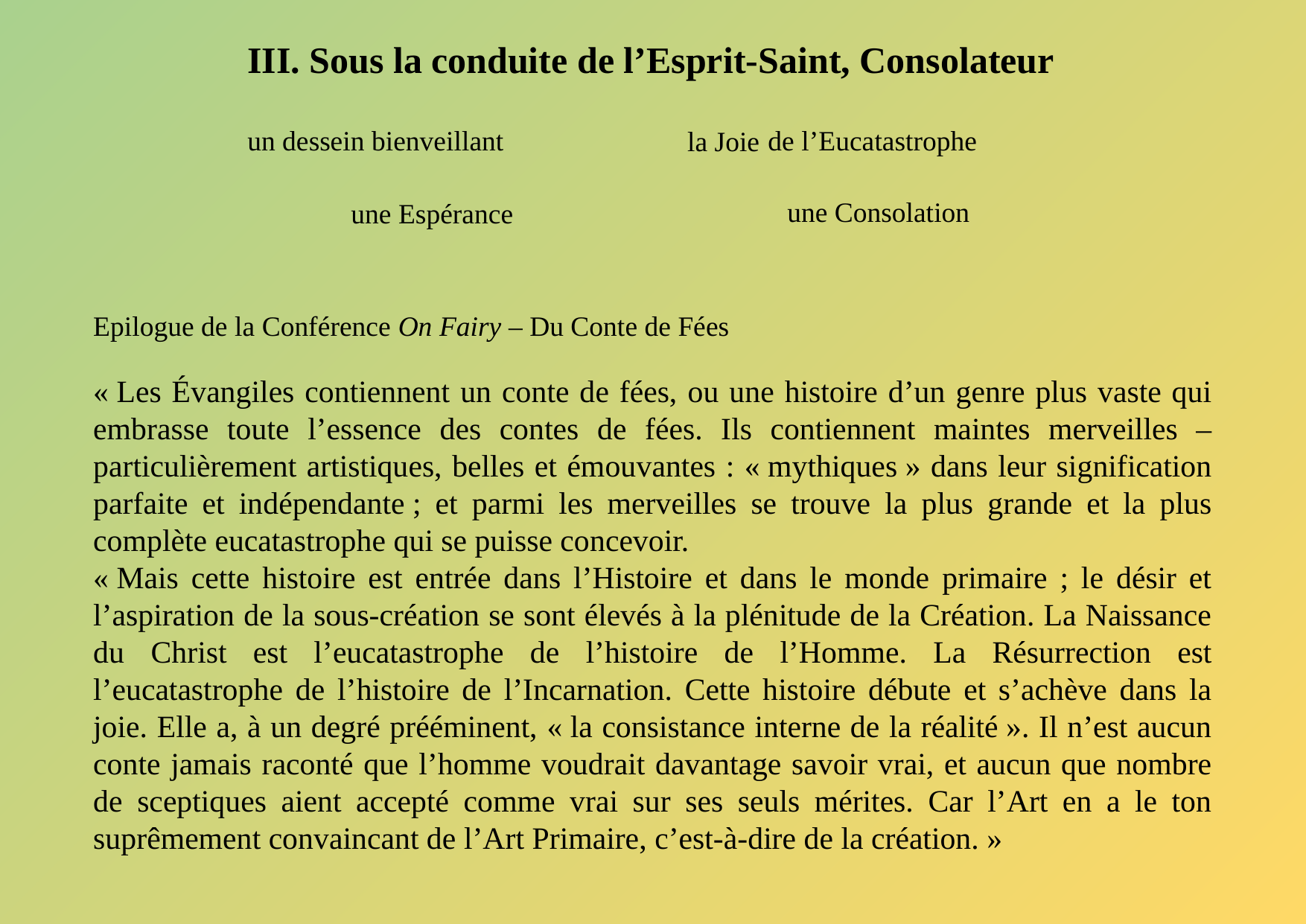

III. Sous la conduite de l’Esprit-Saint, Consolateur
un dessein bienveillant
de l’Eucatastrophe
la Joie
une Consolation
une Espérance
Epilogue de la Conférence On Fairy – Du Conte de Fées
« Les Évangiles contiennent un conte de fées, ou une histoire d’un genre plus vaste qui embrasse toute l’essence des contes de fées. Ils contiennent maintes merveilles – particulièrement artistiques, belles et émouvantes : « mythiques » dans leur signification parfaite et indépendante ; et parmi les merveilles se trouve la plus grande et la plus complète eucatastrophe qui se puisse concevoir.
« Mais cette histoire est entrée dans l’Histoire et dans le monde primaire ; le désir et l’aspiration de la sous-création se sont élevés à la plénitude de la Création. La Naissance du Christ est l’eucatastrophe de l’histoire de l’Homme. La Résurrection est l’eucatastrophe de l’histoire de l’Incarnation. Cette histoire débute et s’achève dans la joie. Elle a, à un degré prééminent, « la consistance interne de la réalité ». Il n’est aucun conte jamais raconté que l’homme voudrait davantage savoir vrai, et aucun que nombre de sceptiques aient accepté comme vrai sur ses seuls mérites. Car l’Art en a le ton suprêmement convaincant de l’Art Primaire, c’est-à-dire de la création. »